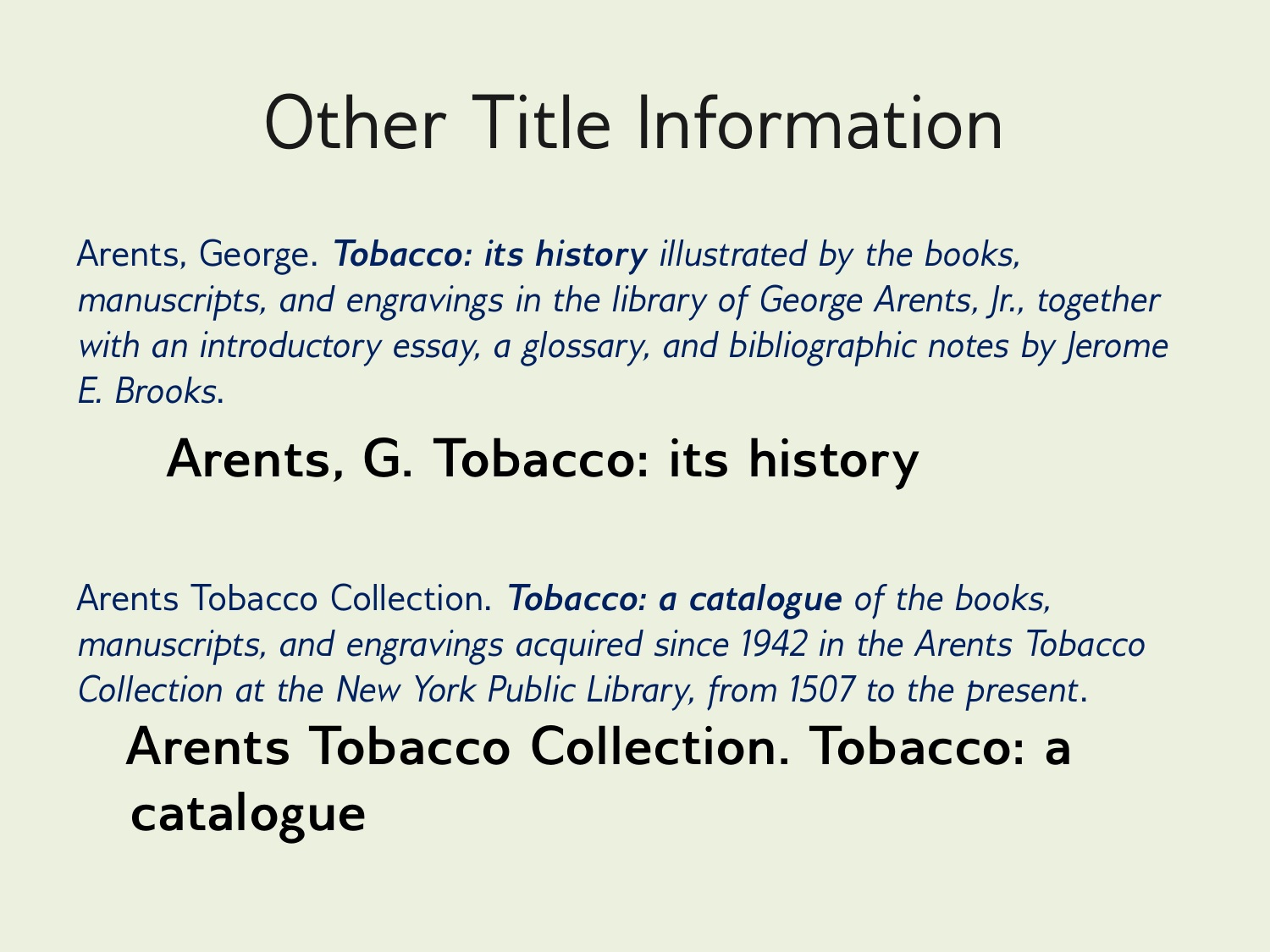

# Other Title Information
Arents, George. Tobacco: its history illustrated by the books, manuscripts, and engravings in the library of George Arents, Jr., together with an introductory essay, a glossary, and bibliographic notes by Jerome E. Brooks.
     Arents, G. Tobacco: its history

Arents Tobacco Collection. Tobacco: a catalogue of the books, manuscripts, and engravings acquired since 1942 in the Arents Tobacco Collection at the New York Public Library, from 1507 to the present.
   Arents Tobacco Collection. Tobacco: a
   catalogue